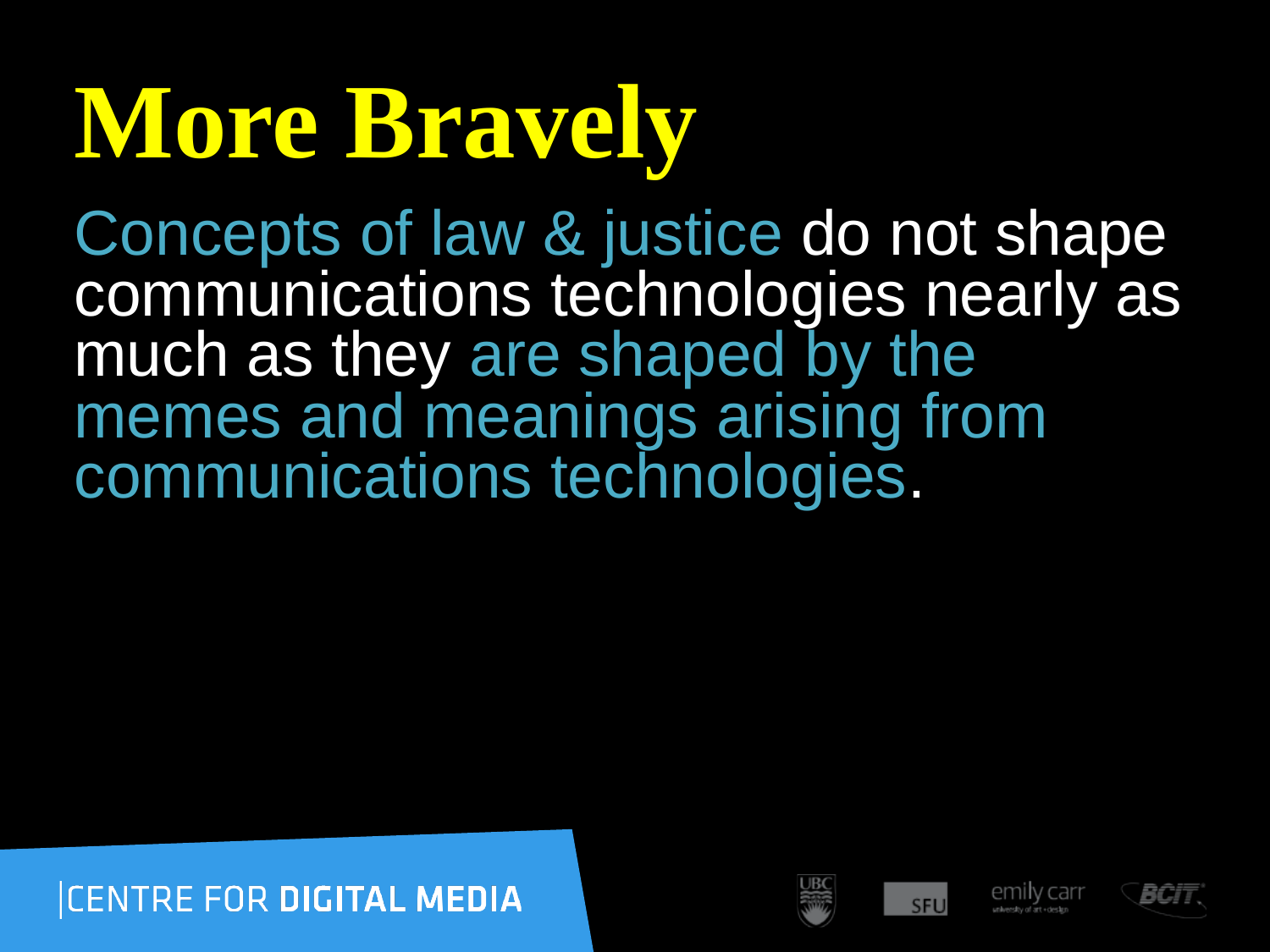

# More Bravely
Concepts of law & justice do not shape communications technologies nearly as much as they are shaped by the memes and meanings arising from communications technologies.